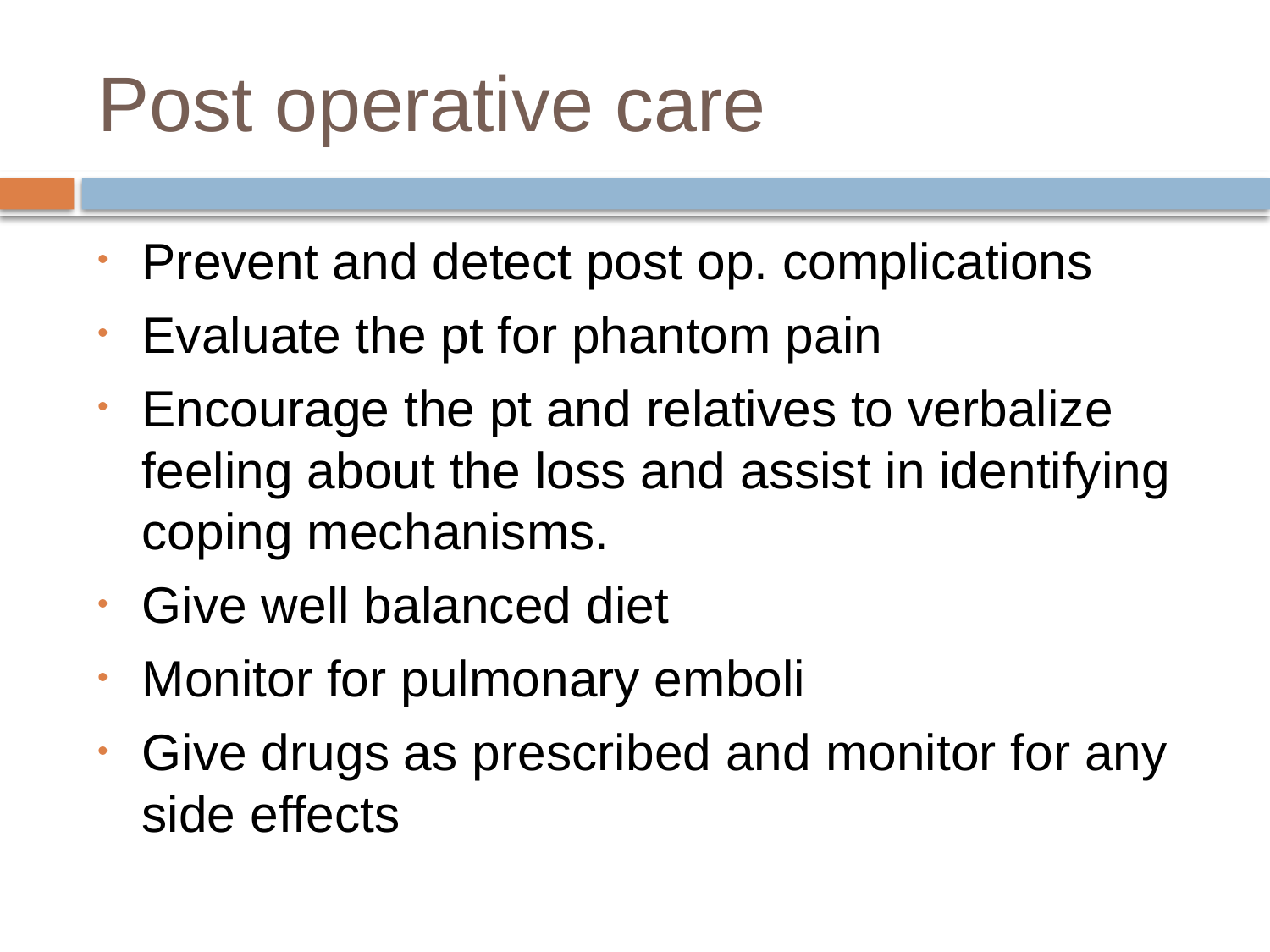

# Post operative care
Prevent and detect post op. complications
Evaluate the pt for phantom pain
Encourage the pt and relatives to verbalize feeling about the loss and assist in identifying coping mechanisms.
Give well balanced diet
Monitor for pulmonary emboli
Give drugs as prescribed and monitor for any side effects